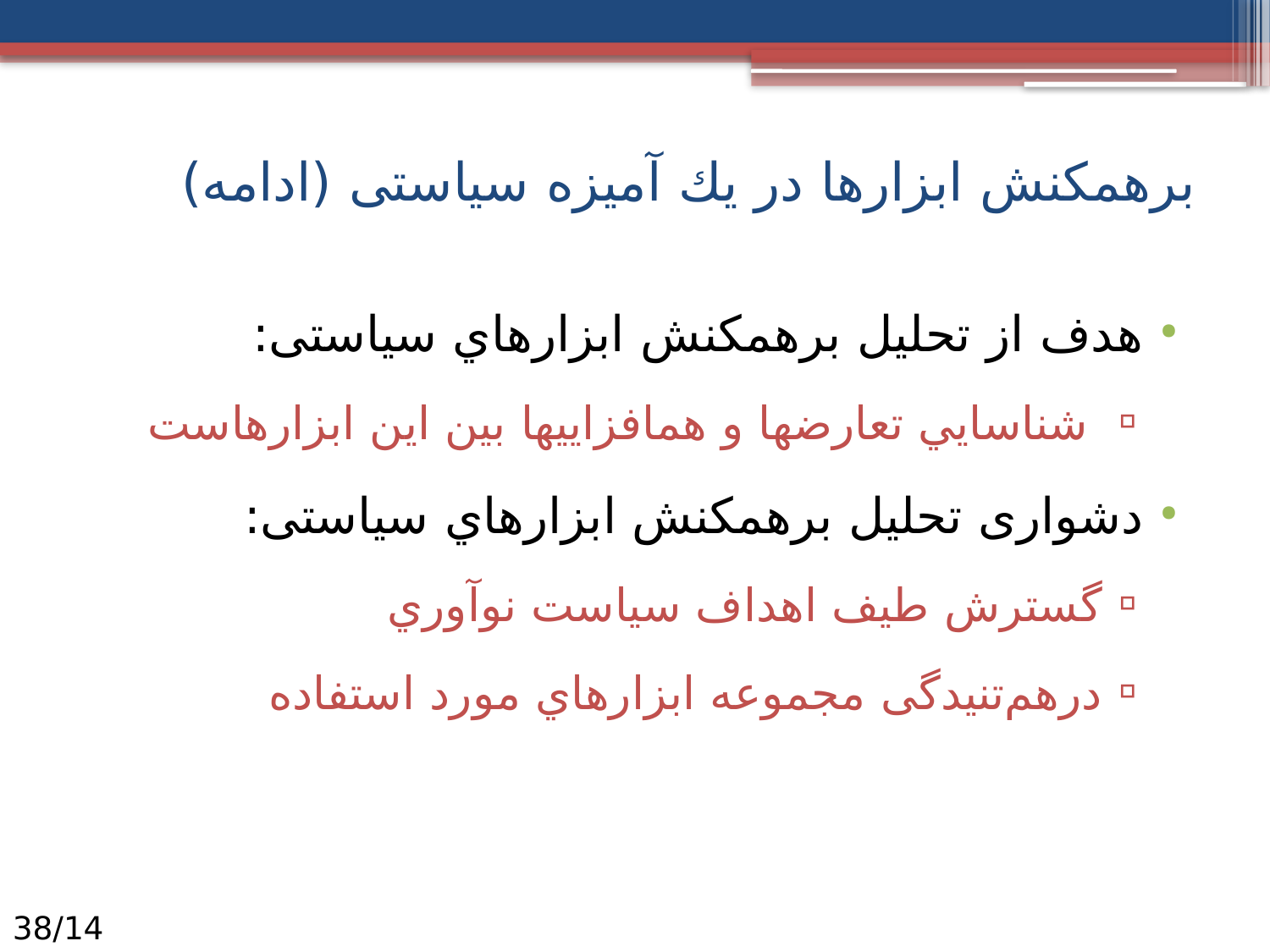

# برهمكنش ابزارها در يك آمیزه‌ سیاستی (ادامه)
هدف از تحليل برهمكنش ابزارهاي سیاستی:
 شناسايي تعارض­ها و هم­افزايي­ها بين اين ابزارهاست
دشواری تحليل برهمكنش ابزارهاي سیاستی:
گسترش طيف اهداف سياست نوآوري
درهم‌تنيدگی مجموعه ابزارهاي مورد استفاده
14/38